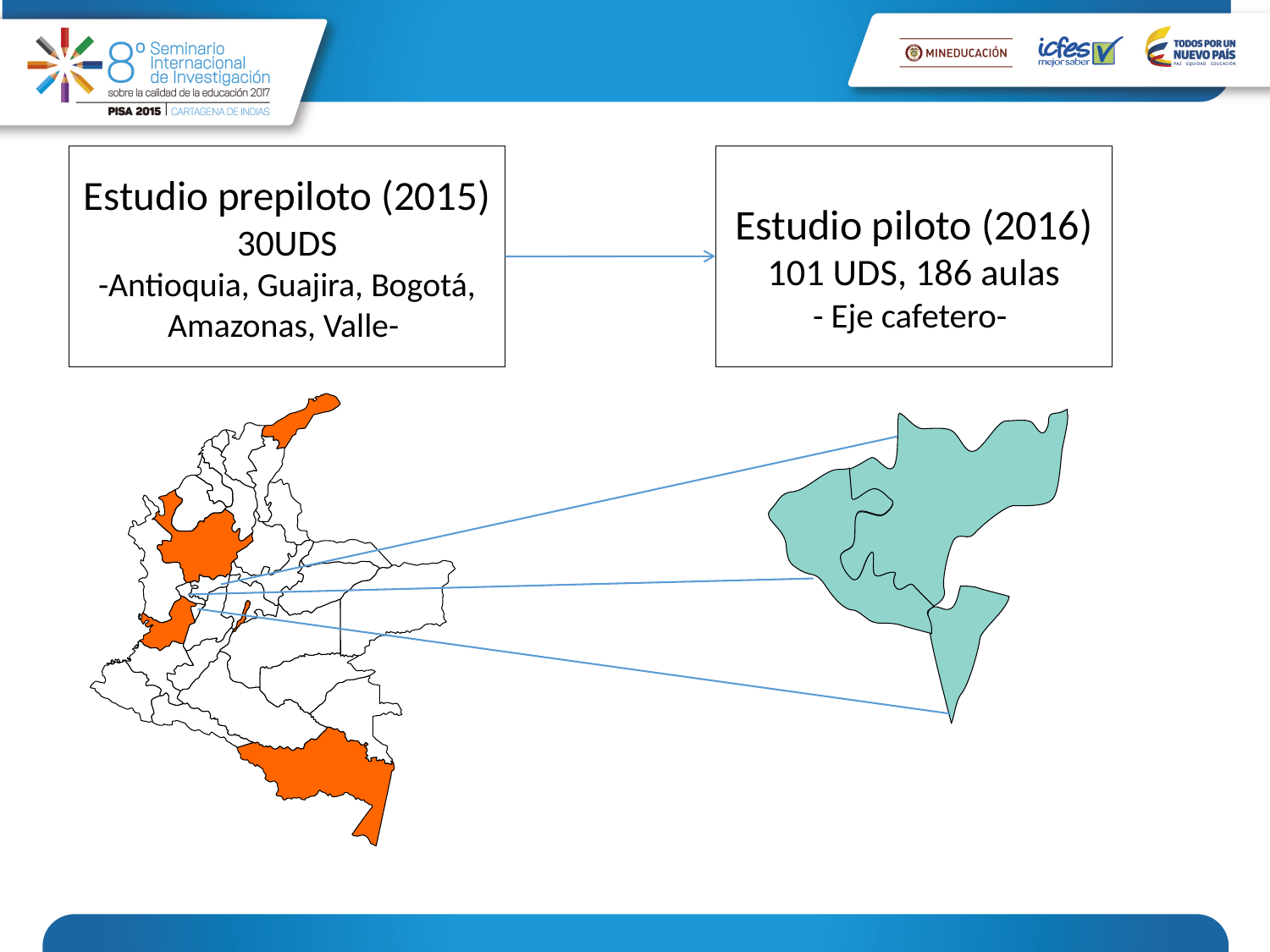

Estudio piloto (2016) 101 UDS, 186 aulas
- Eje cafetero-

Estudio prepiloto (2015)
30UDS
-Antioquia, Guajira, Bogotá, Amazonas, Valle-